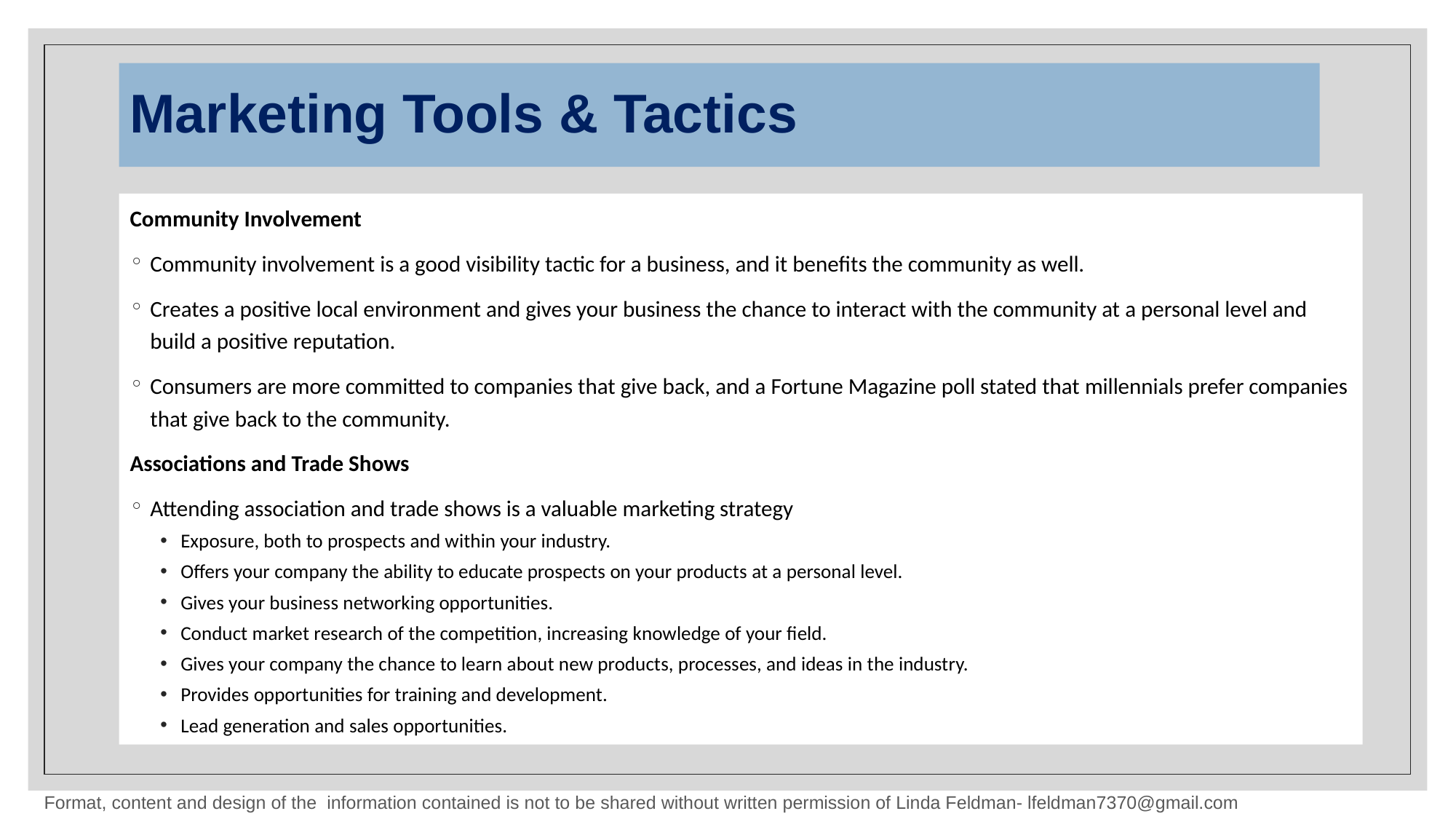

# Marketing Tools & Tactics
Community Involvement
Community involvement is a good visibility tactic for a business, and it benefits the community as well.
Creates a positive local environment and gives your business the chance to interact with the community at a personal level and build a positive reputation.
Consumers are more committed to companies that give back, and a Fortune Magazine poll stated that millennials prefer companies that give back to the community.
Associations and Trade Shows
Attending association and trade shows is a valuable marketing strategy
Exposure, both to prospects and within your industry.
Offers your company the ability to educate prospects on your products at a personal level.
Gives your business networking opportunities.
Conduct market research of the competition, increasing knowledge of your field.
Gives your company the chance to learn about new products, processes, and ideas in the industry.
Provides opportunities for training and development.
Lead generation and sales opportunities.

Format, content and design of the  information contained is not to be shared without written permission of Linda Feldman- lfeldman7370@gmail.com